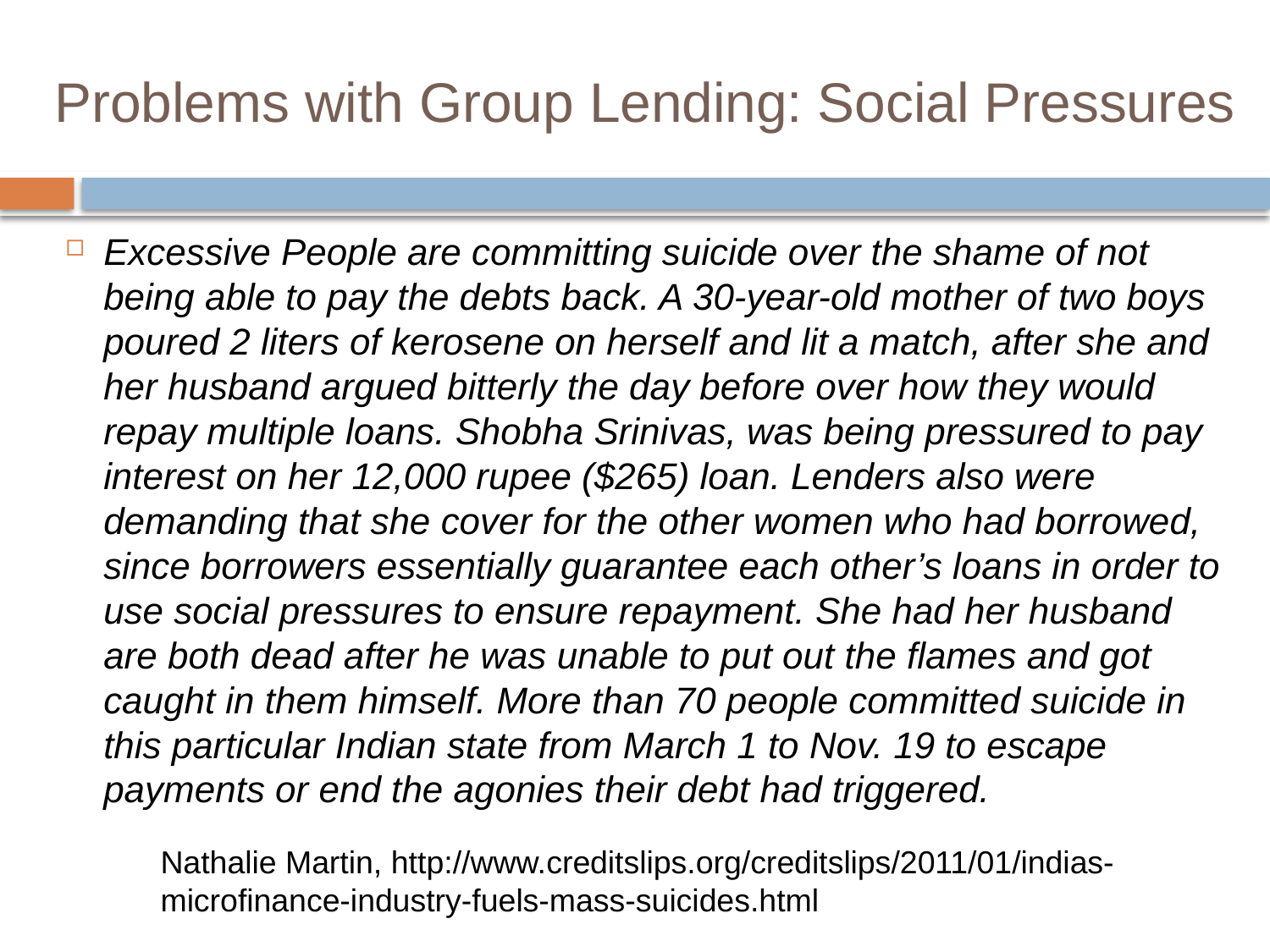

# Problems with Group Lending: Social Pressures
Excessive People are committing suicide over the shame of not being able to pay the debts back. A 30-year-old mother of two boys poured 2 liters of kerosene on herself and lit a match, after she and her husband argued bitterly the day before over how they would repay multiple loans. Shobha Srinivas, was being pressured to pay interest on her 12,000 rupee ($265) loan. Lenders also were demanding that she cover for the other women who had borrowed, since borrowers essentially guarantee each other’s loans in order to use social pressures to ensure repayment. She had her husband are both dead after he was unable to put out the flames and got caught in them himself. More than 70 people committed suicide in this particular Indian state from March 1 to Nov. 19 to escape payments or end the agonies their debt had triggered.
Nathalie Martin, http://www.creditslips.org/creditslips/2011/01/indias-microfinance-industry-fuels-mass-suicides.html